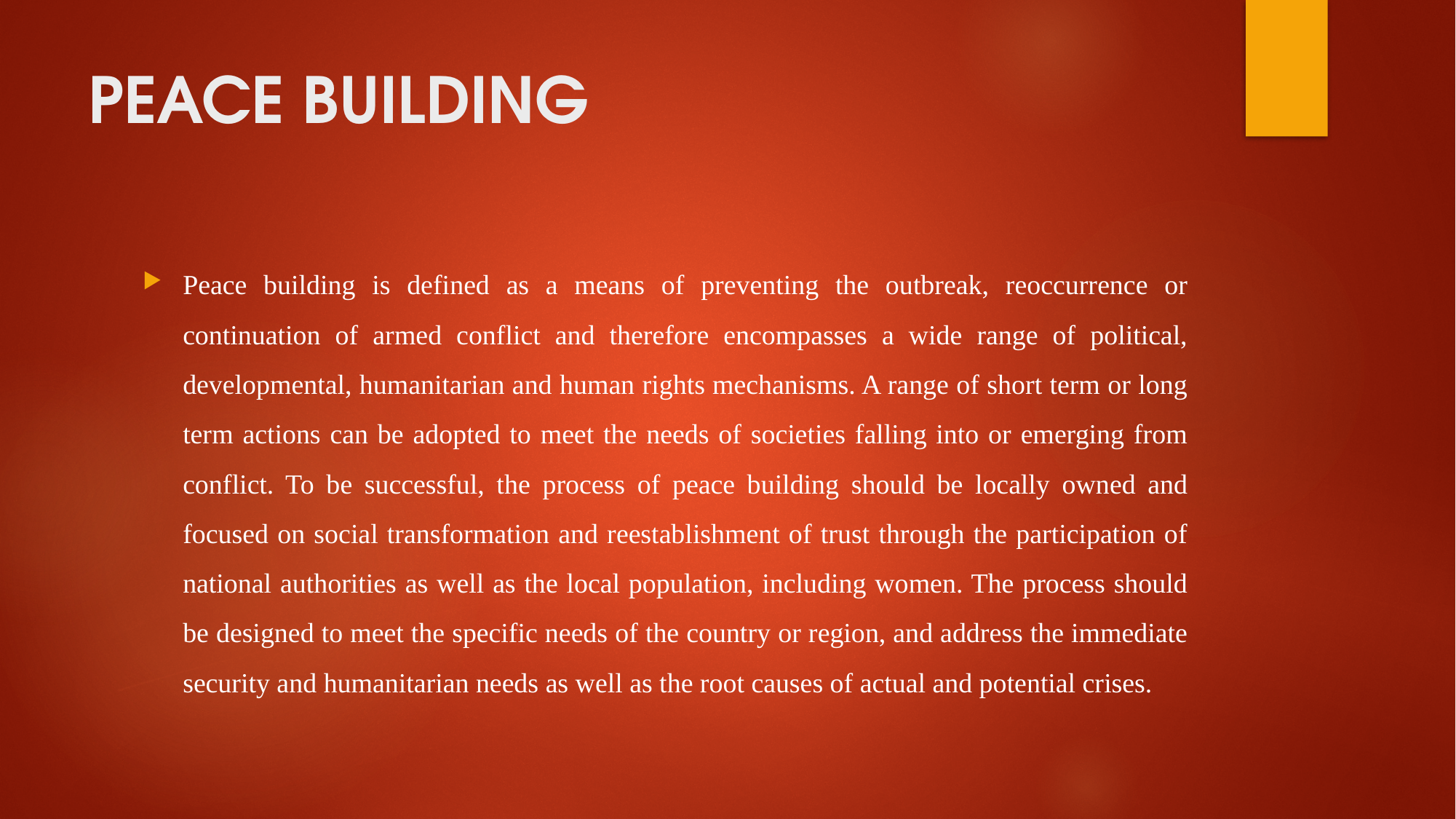

# PEACE BUILDING
Peace building is defined as a means of preventing the outbreak, reoccurrence or continuation of armed conflict and therefore encompasses a wide range of political, developmental, humanitarian and human rights mechanisms. A range of short term or long term actions can be adopted to meet the needs of societies falling into or emerging from conflict. To be successful, the process of peace building should be locally owned and focused on social transformation and reestablishment of trust through the participation of national authorities as well as the local population, including women. The process should be designed to meet the specific needs of the country or region, and address the immediate security and humanitarian needs as well as the root causes of actual and potential crises.